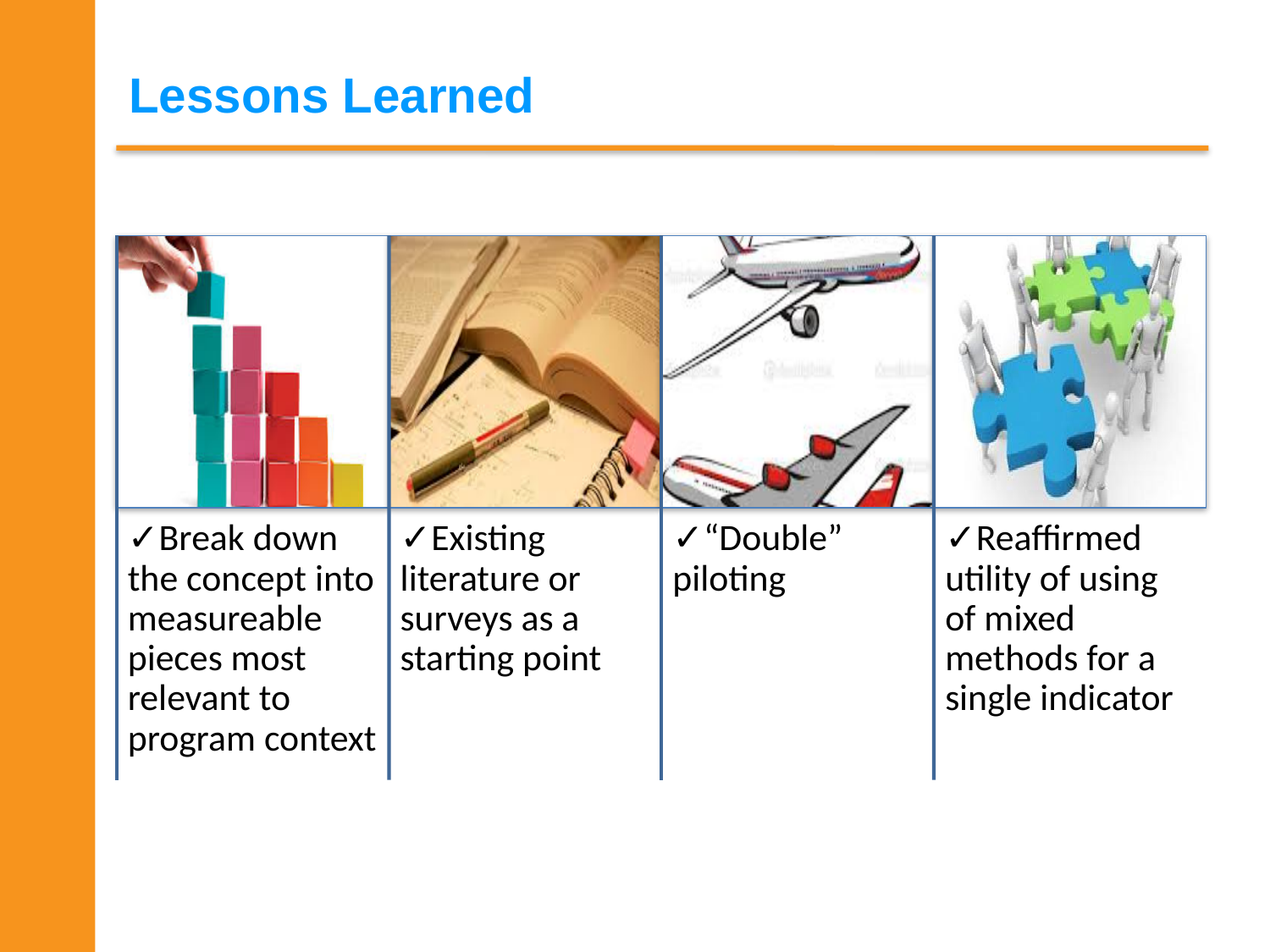

# Lessons Learned
✓Break down the concept into measureable pieces most relevant to program context
✓Existing literature or surveys as a starting point
✓“Double” piloting
✓Reaffirmed utility of using of mixed methods for a single indicator